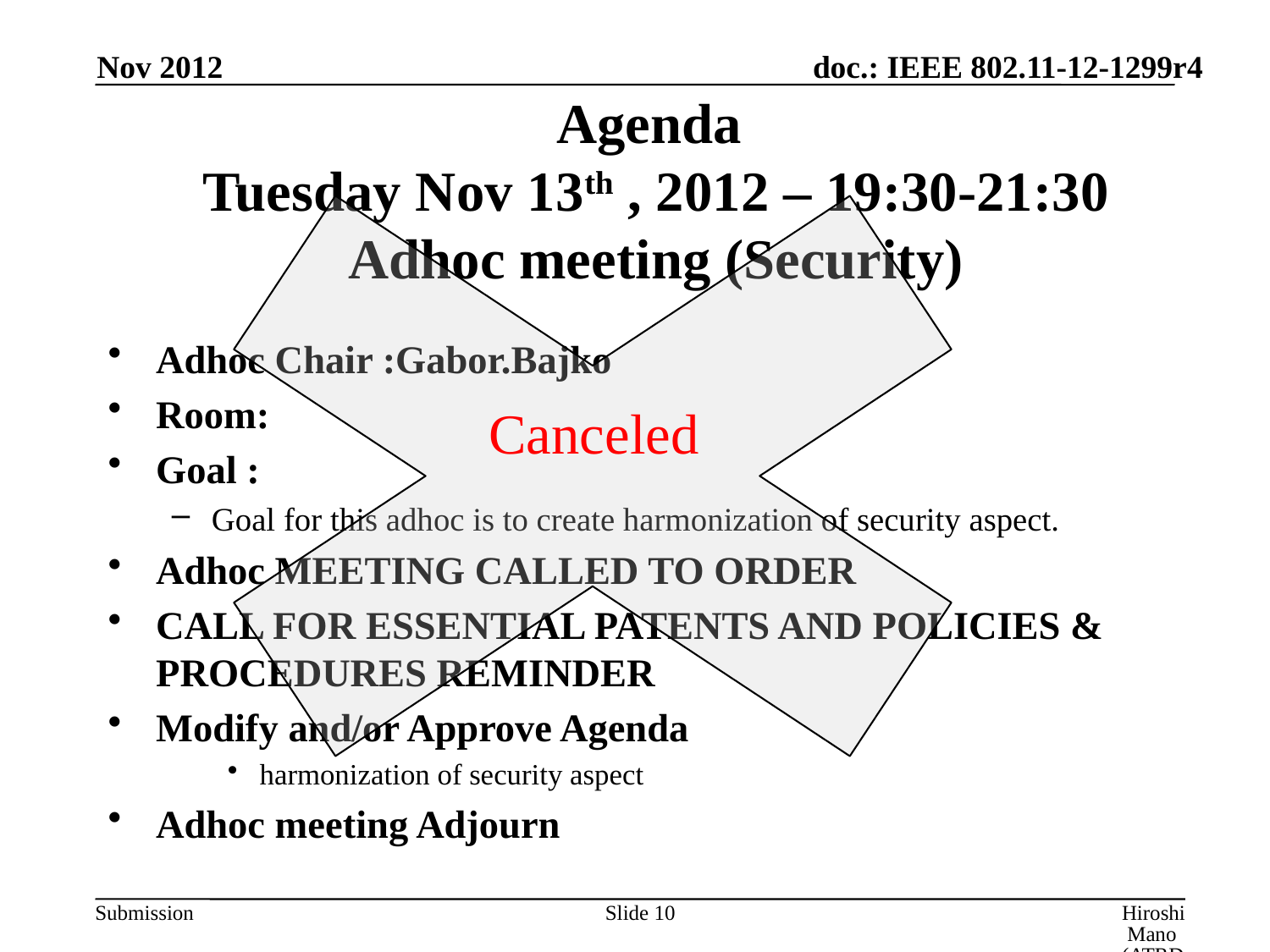

Nov 2012

# Agenda Tuesday Nov 13th , 2012 – 19:30-21:30 Adhoc meeting (Security)
Adhoc Chair :Gabor.Bajko
Room:
Goal :
Goal for this adhoc is to create harmonization of security aspect.
Adhoc MEETING CALLED TO ORDER
CALL FOR ESSENTIAL PATENTS AND POLICIES & PROCEDURES REMINDER
Modify and/or Approve Agenda
harmonization of security aspect
Adhoc meeting Adjourn
Canceled

Slide 10
Hiroshi Mano (ATRD, Root, Lab)